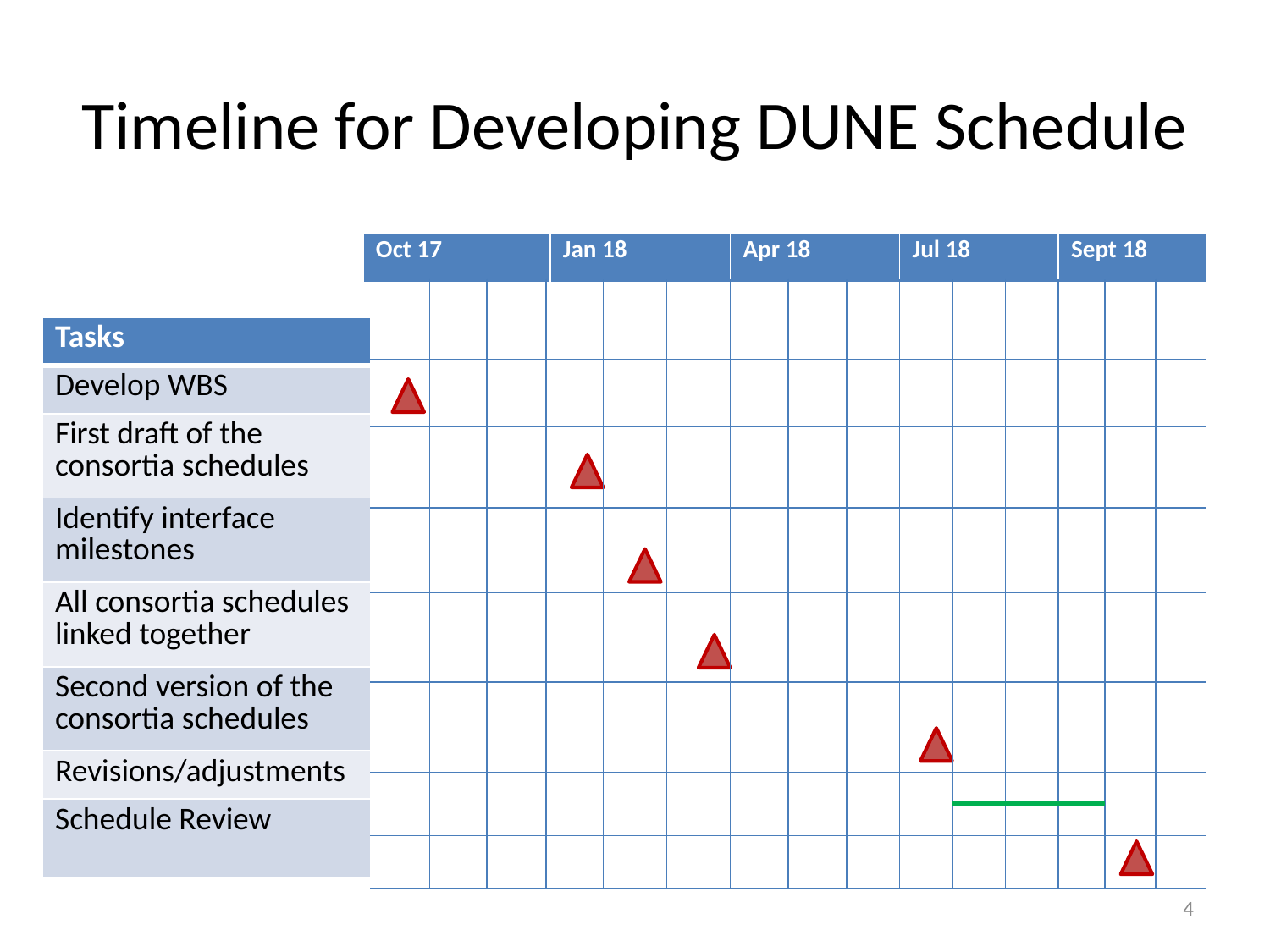

# Timeline for Developing DUNE Schedule
| Oct 17 | Jan 18 | Apr 18 | Jul 18 | Sept 18 |
| --- | --- | --- | --- | --- |
| Tasks |
| --- |
| Develop WBS |
| First draft of the consortia schedules |
| Identify interface milestones |
| All consortia schedules linked together |
| Second version of the consortia schedules |
| Revisions/adjustments |
| Schedule Review |

4